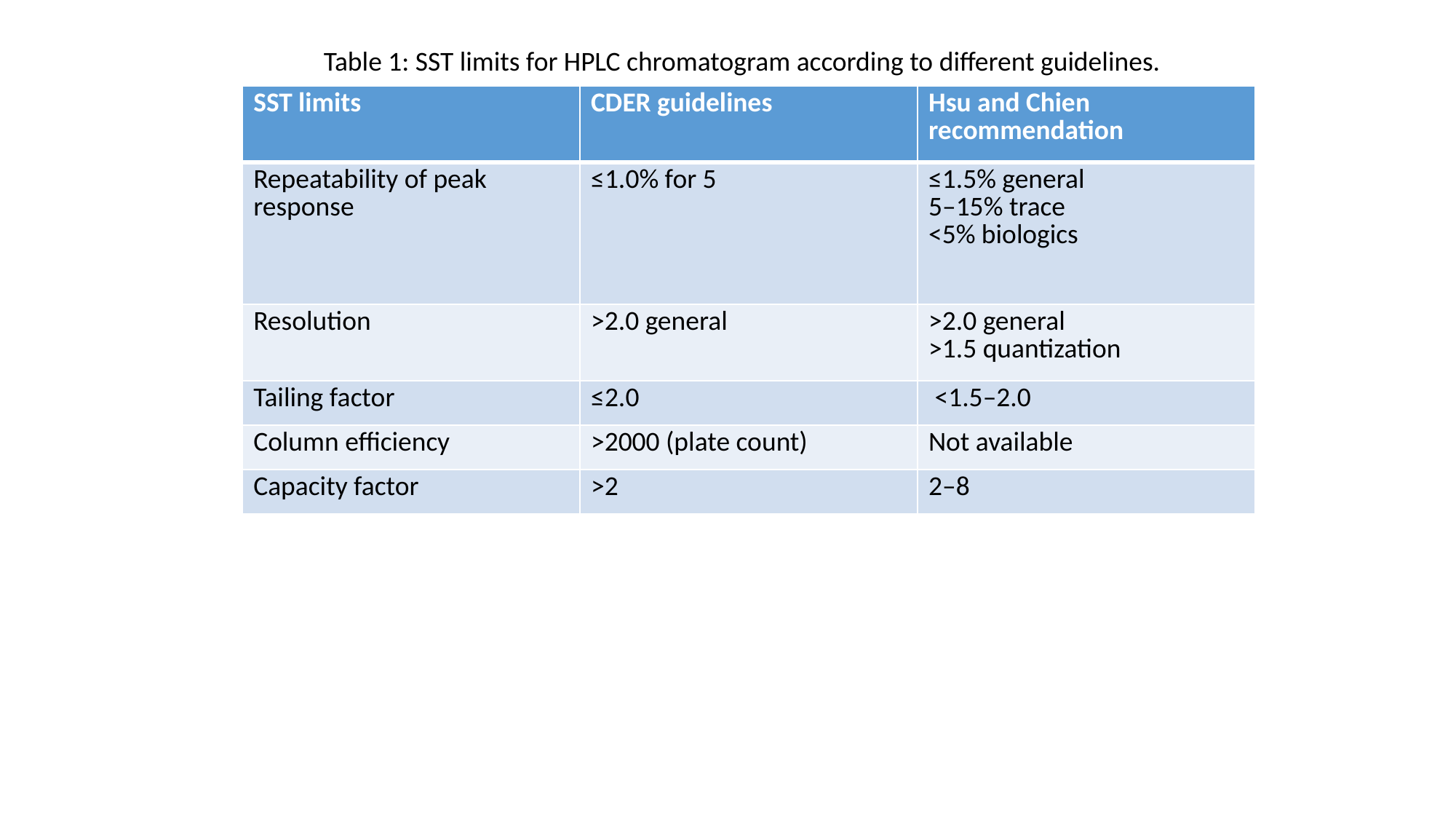

Table 1: SST limits for HPLC chromatogram according to different guidelines.
| SST limits | CDER guidelines | Hsu and Chien recommendation |
| --- | --- | --- |
| Repeatability of peak response | ≤1.0% for 5 | ≤1.5% general 5–15% trace <5% biologics |
| Resolution | >2.0 general | >2.0 general >1.5 quantization |
| Tailing factor | ≤2.0 | <1.5–2.0 |
| Column efficiency | >2000 (plate count) | Not available |
| Capacity factor | >2 | 2–8 |